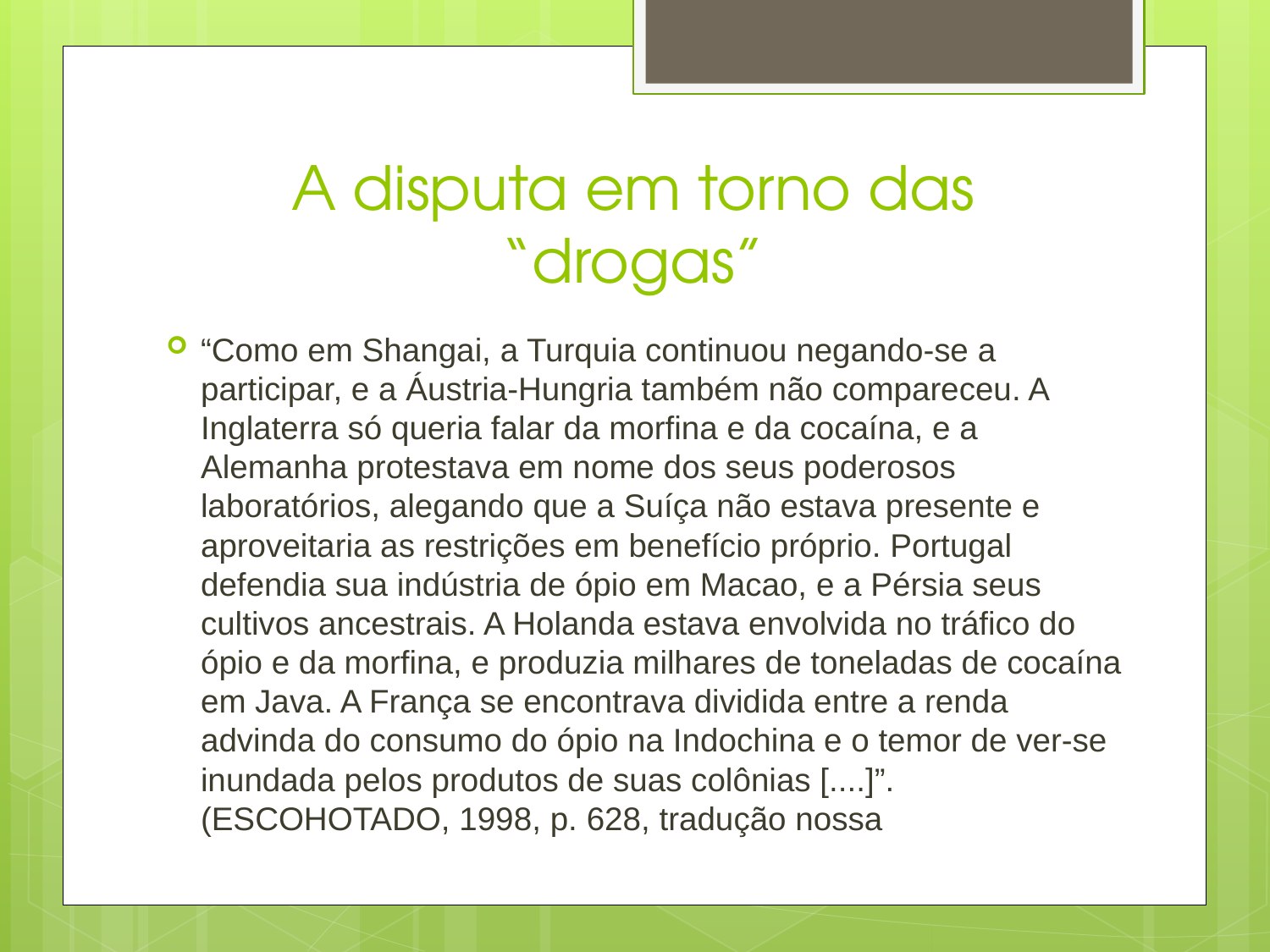

# A disputa em torno das “drogas”
“Como em Shangai, a Turquia continuou negando-se a participar, e a Áustria-Hungria também não compareceu. A Inglaterra só queria falar da morfina e da cocaína, e a Alemanha protestava em nome dos seus poderosos laboratórios, alegando que a Suíça não estava presente e aproveitaria as restrições em benefício próprio. Portugal defendia sua indústria de ópio em Macao, e a Pérsia seus cultivos ancestrais. A Holanda estava envolvida no tráfico do ópio e da morfina, e produzia milhares de toneladas de cocaína em Java. A França se encontrava dividida entre a renda advinda do consumo do ópio na Indochina e o temor de ver-se inundada pelos produtos de suas colônias [....]”. (ESCOHOTADO, 1998, p. 628, tradução nossa